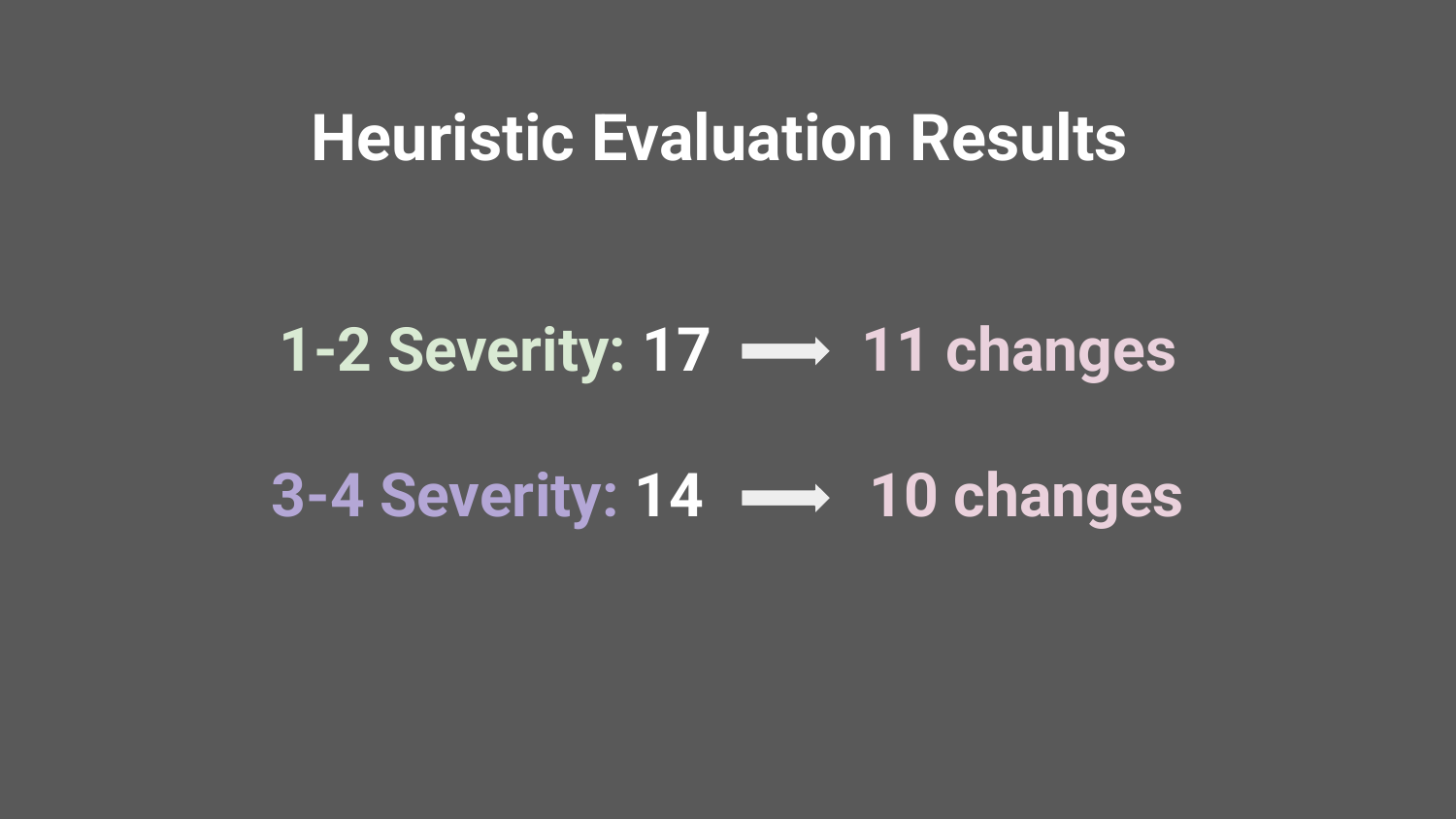

Heuristic Evaluation Results
1-2 Severity: 17          11 changes

3-4 Severity: 14           10 changes